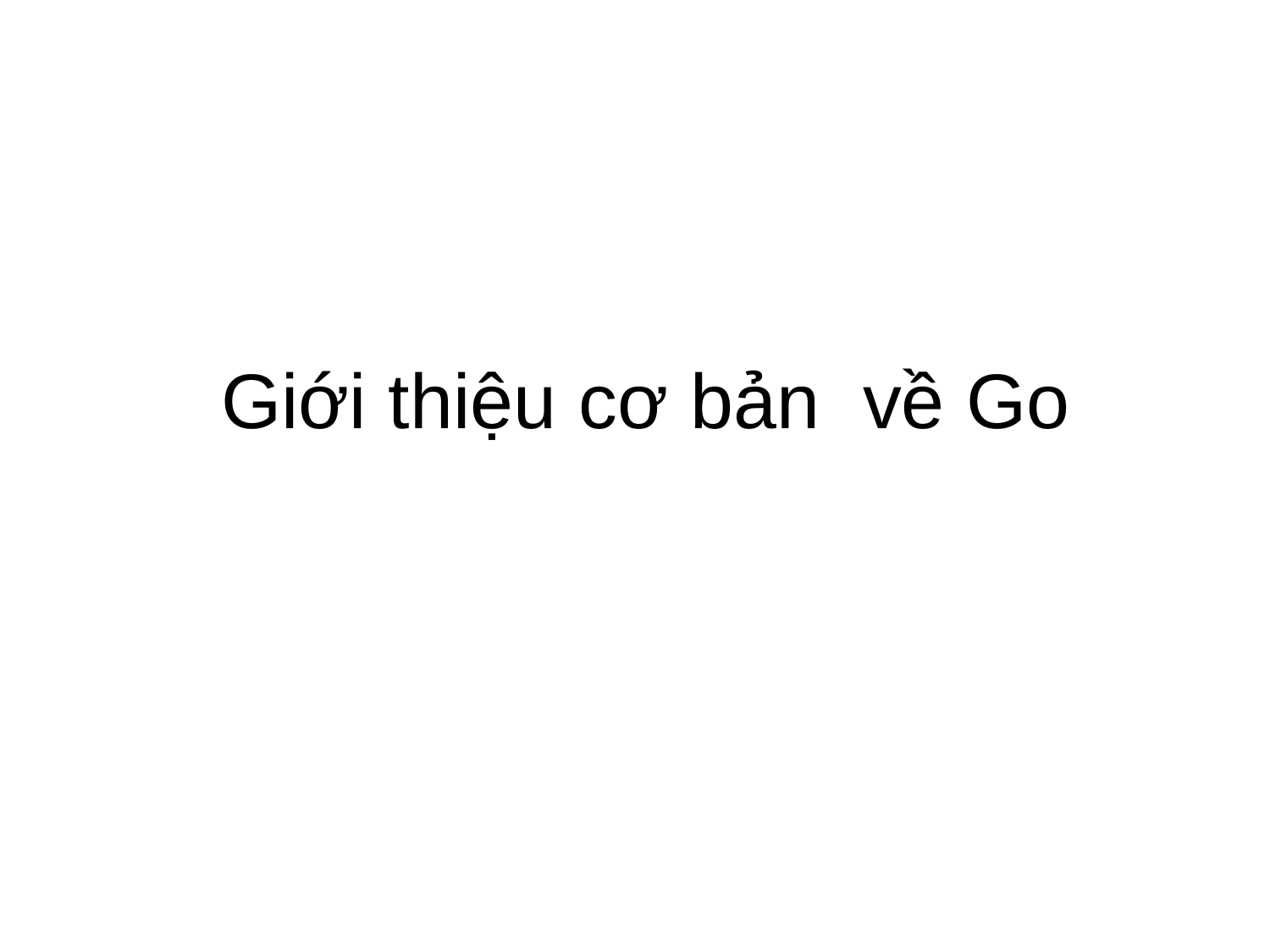

# Giới thiệu cơ bản  về Go